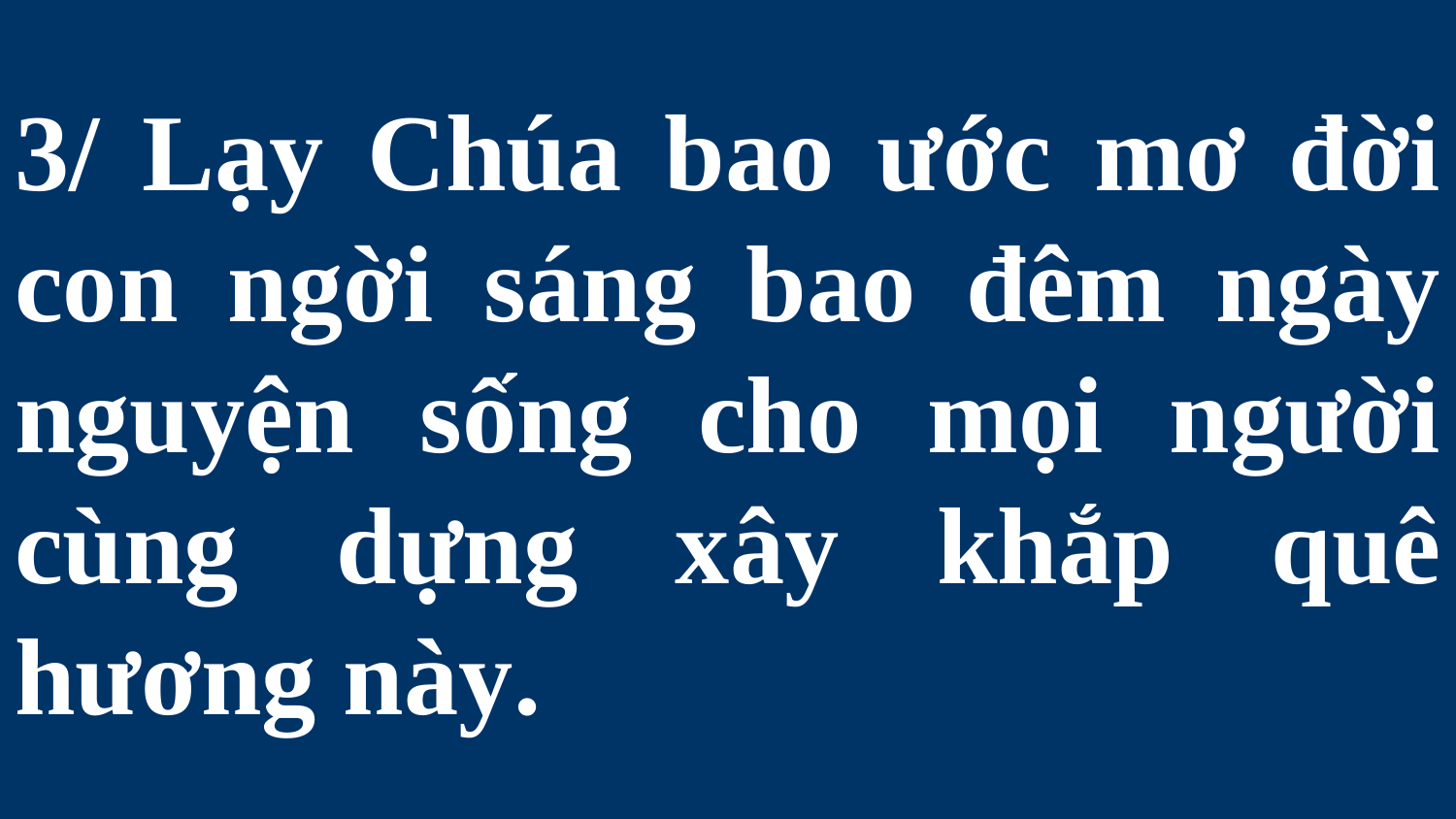

# 3/ Lạy Chúa bao ước mơ đời con ngời sáng bao đêm ngày nguyện sống cho mọi người cùng dựng xây khắp quê hương này.